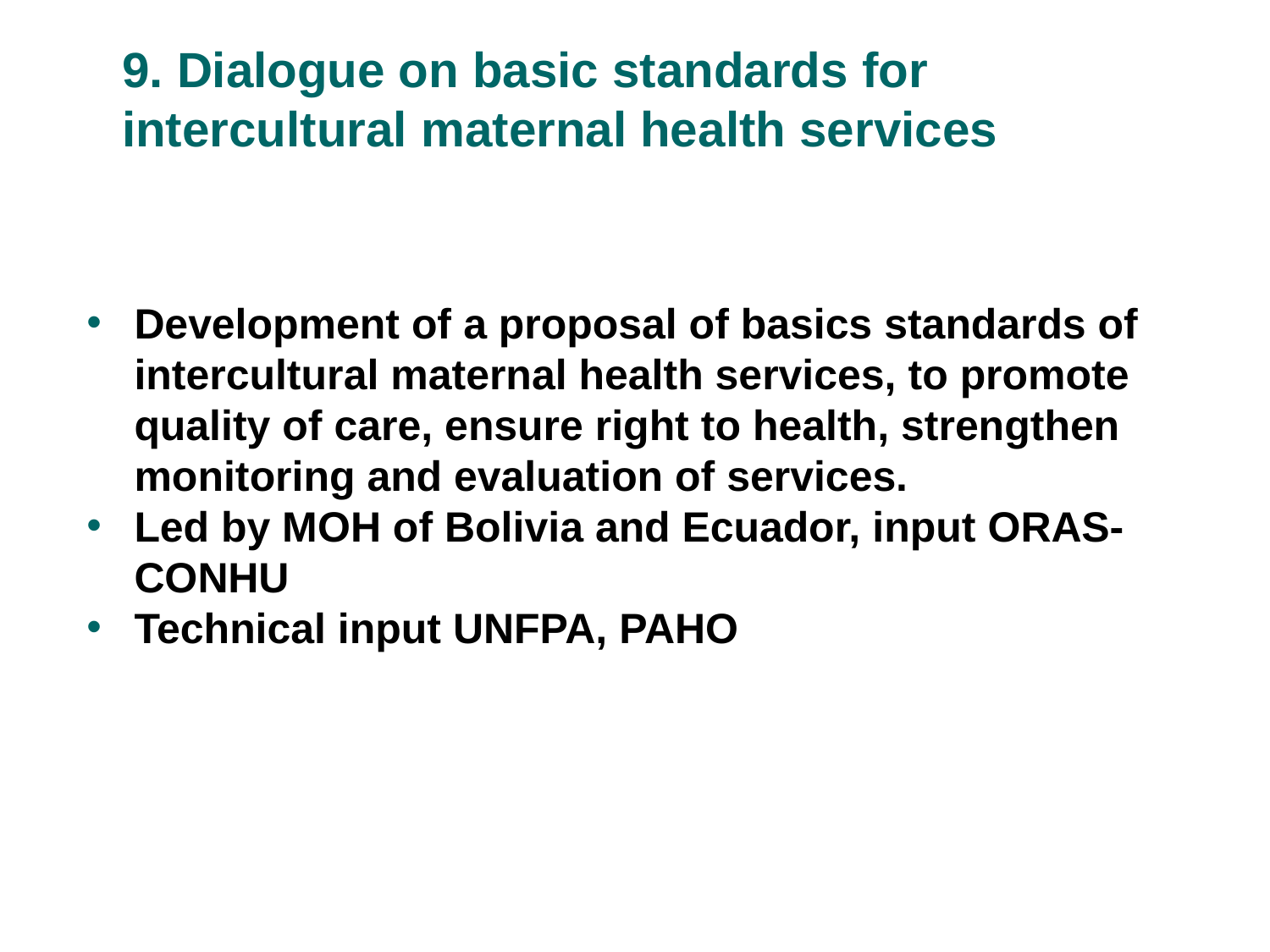

9. Dialogue on basic standards for intercultural maternal health services

Development of a proposal of basics standards of intercultural maternal health services, to promote quality of care, ensure right to health, strengthen monitoring and evaluation of services.
Led by MOH of Bolivia and Ecuador, input ORAS-CONHU
Technical input UNFPA, PAHO